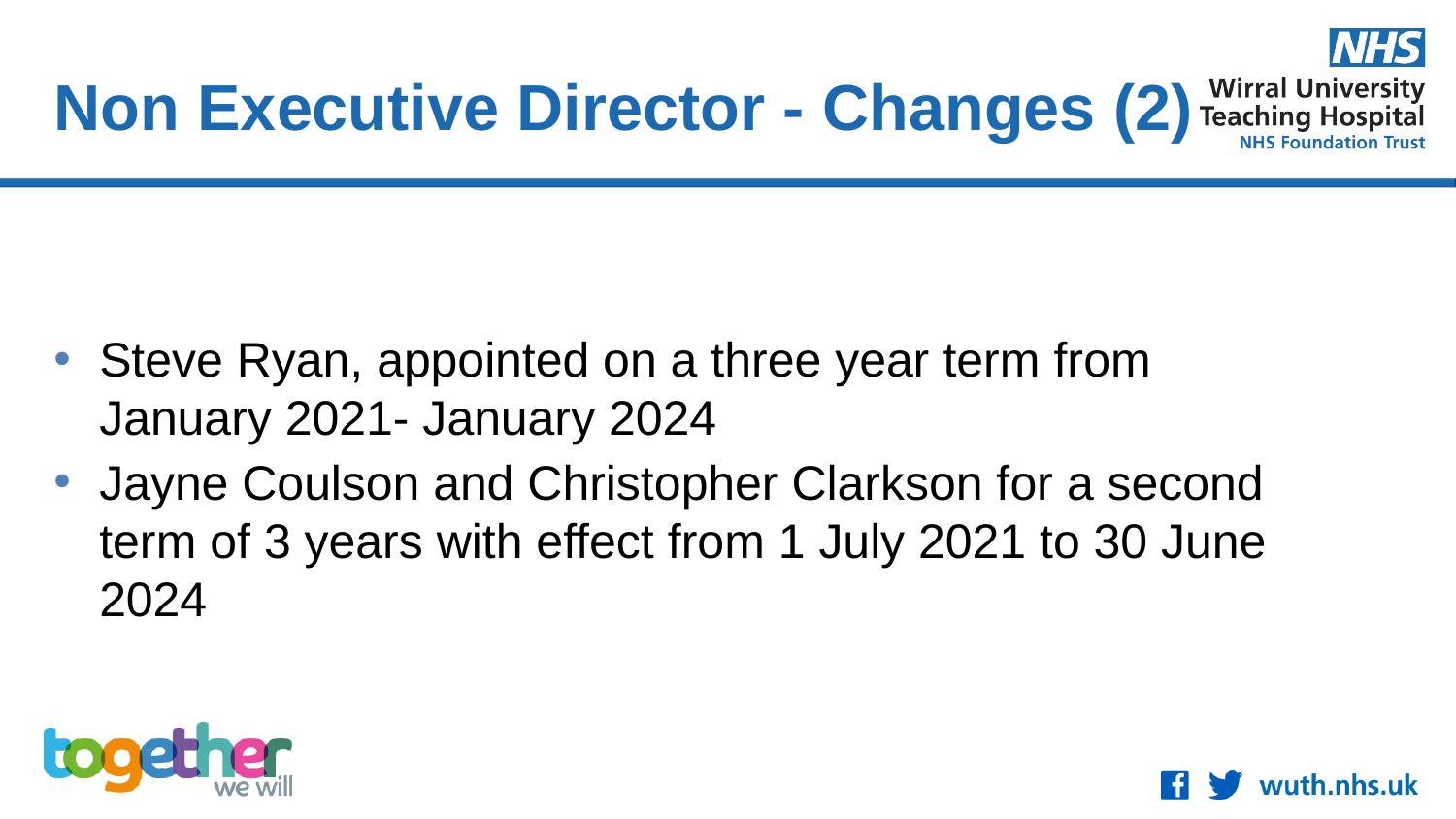

Non Executive Director - Changes (2)

Steve Ryan, appointed on a three year term from January 2021- January 2024
Jayne Coulson and Christopher Clarkson for a second term of 3 years with effect from 1 July 2021 to 30 June 2024